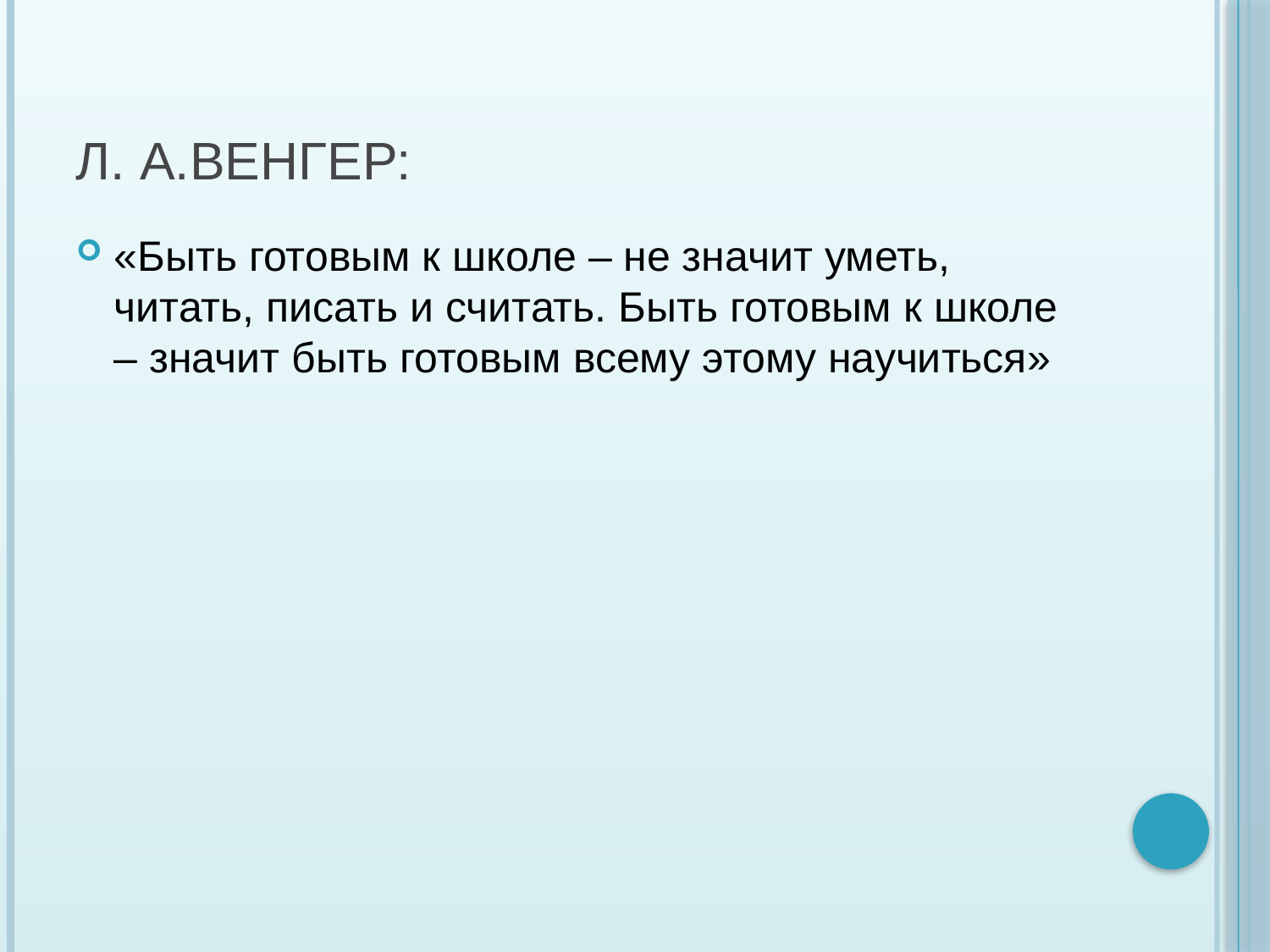

# Л. А.Венгер:
«Быть готовым к школе – не значит уметь, читать, писать и считать. Быть готовым к школе – значит быть готовым всему этому научиться»